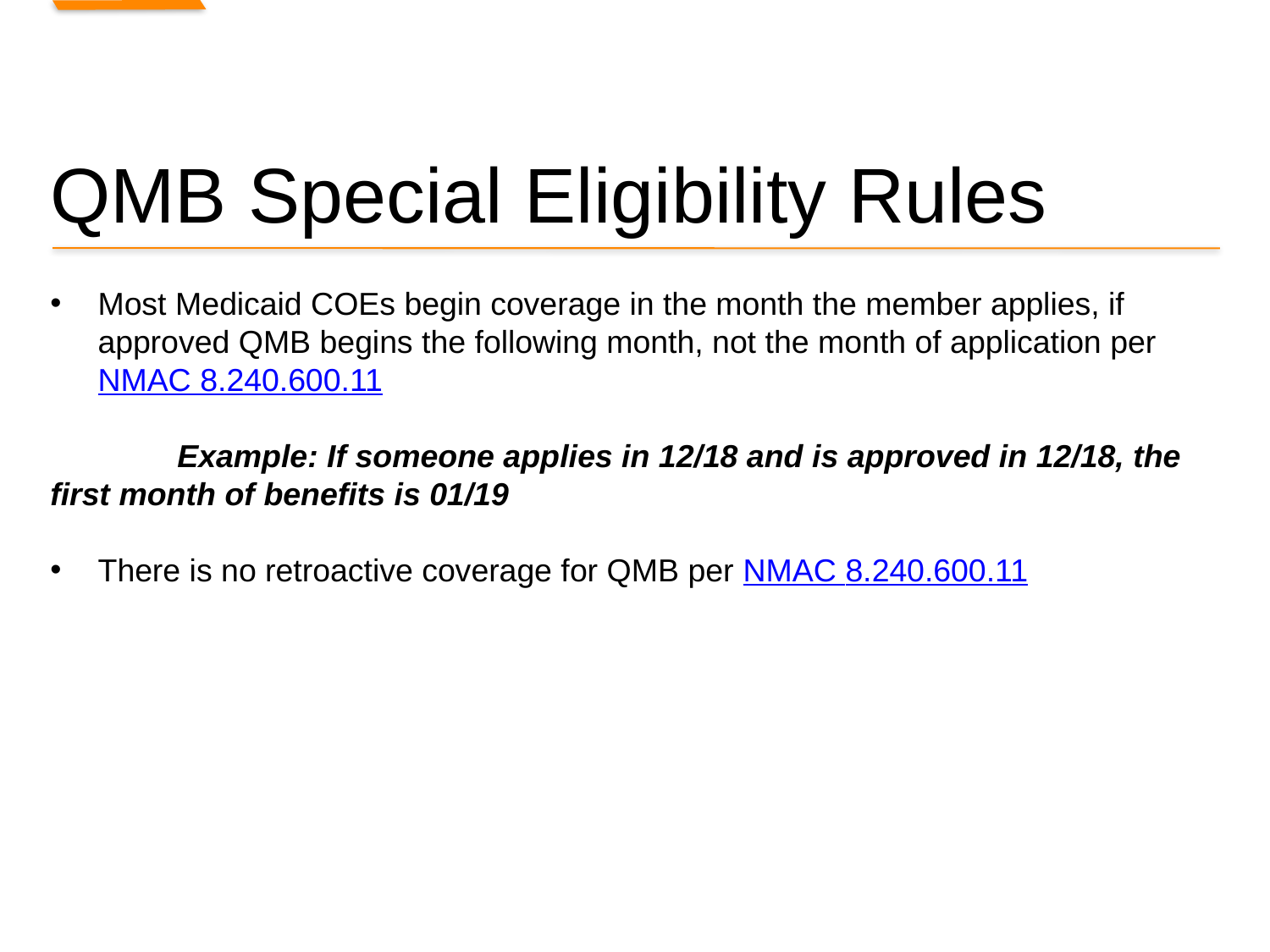

# QMB Special Eligibility Rules
Most Medicaid COEs begin coverage in the month the member applies, if approved QMB begins the following month, not the month of application per NMAC 8.240.600.11

	Example: If someone applies in 12/18 and is approved in 12/18, the first month of benefits is 01/19

There is no retroactive coverage for QMB per NMAC 8.240.600.11